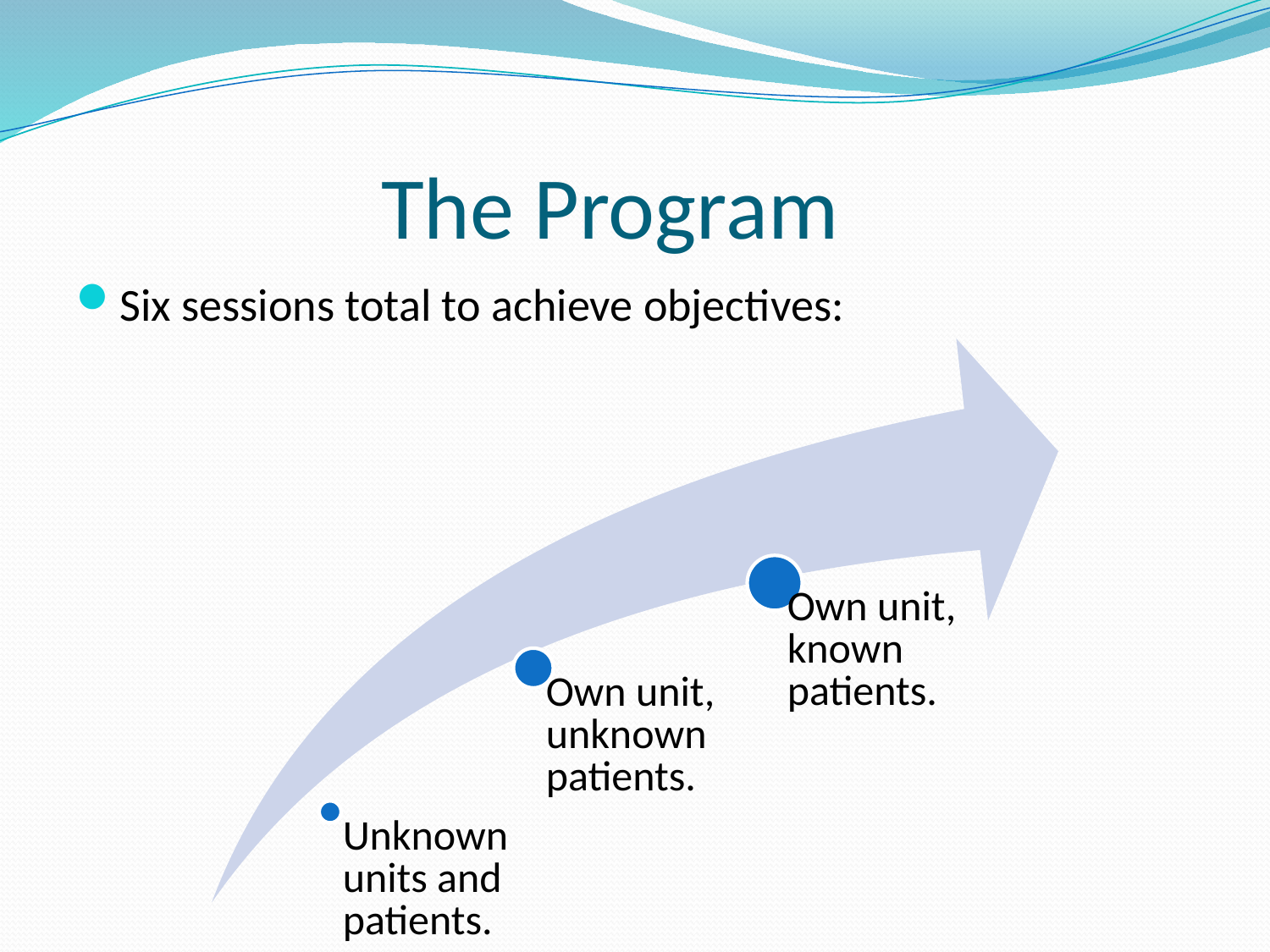

# The Program
Six sessions total to achieve objectives:

Unknown units and patients.
Own unit, unknown patients.
Own unit, known patients.